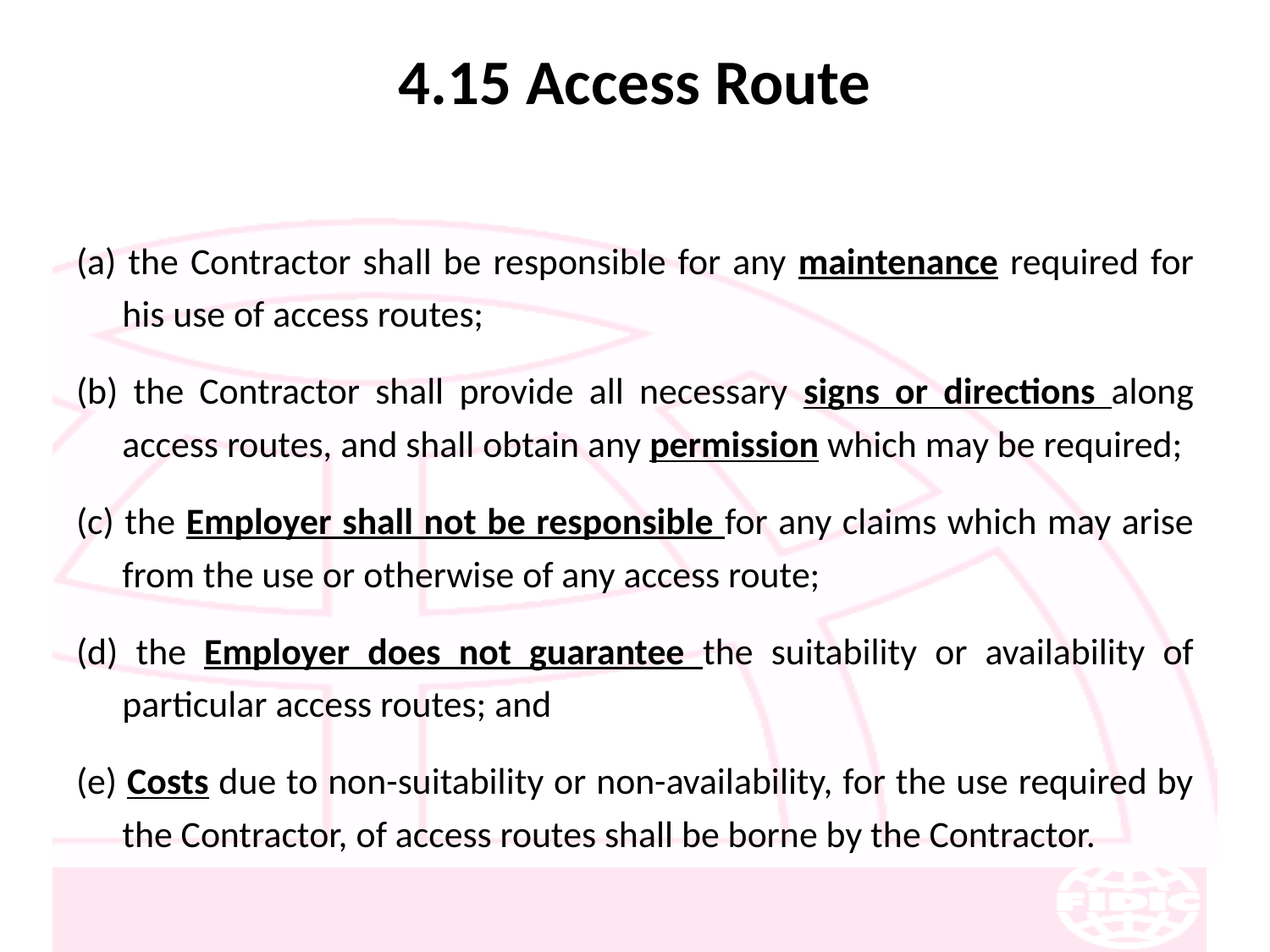

# 4.15 Access Route
(a) the Contractor shall be responsible for any maintenance required for his use of access routes;
(b) the Contractor shall provide all necessary signs or directions along access routes, and shall obtain any permission which may be required;
(c) the Employer shall not be responsible for any claims which may arise from the use or otherwise of any access route;
(d) the Employer does not guarantee the suitability or availability of particular access routes; and
(e) Costs due to non-suitability or non-availability, for the use required by the Contractor, of access routes shall be borne by the Contractor.